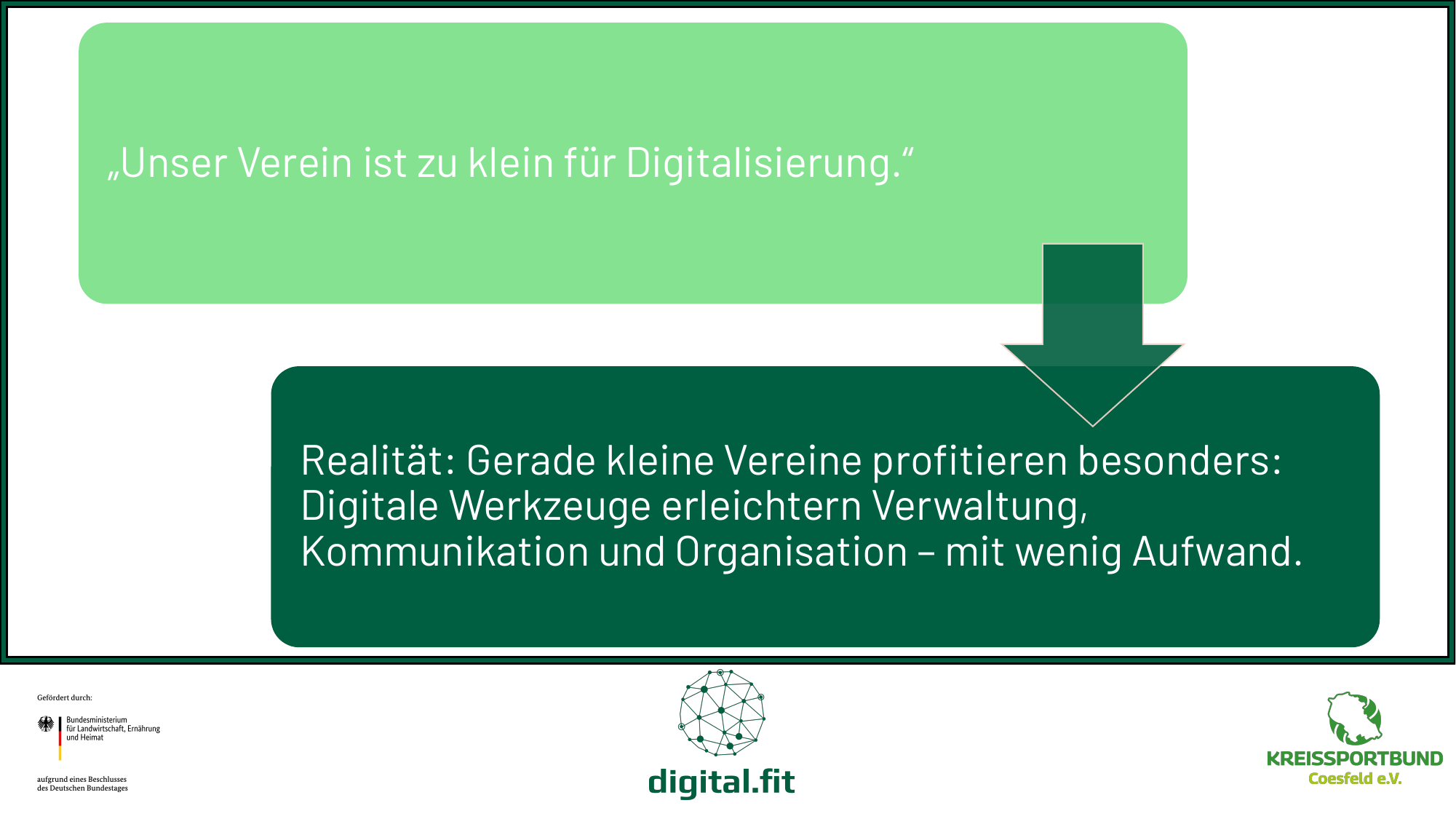

„Unser Verein ist zu klein für Digitalisierung.“
Realität: Gerade kleine Vereine profitieren besonders: Digitale Werkzeuge erleichtern Verwaltung, Kommunikation und Organisation – mit wenig Aufwand.